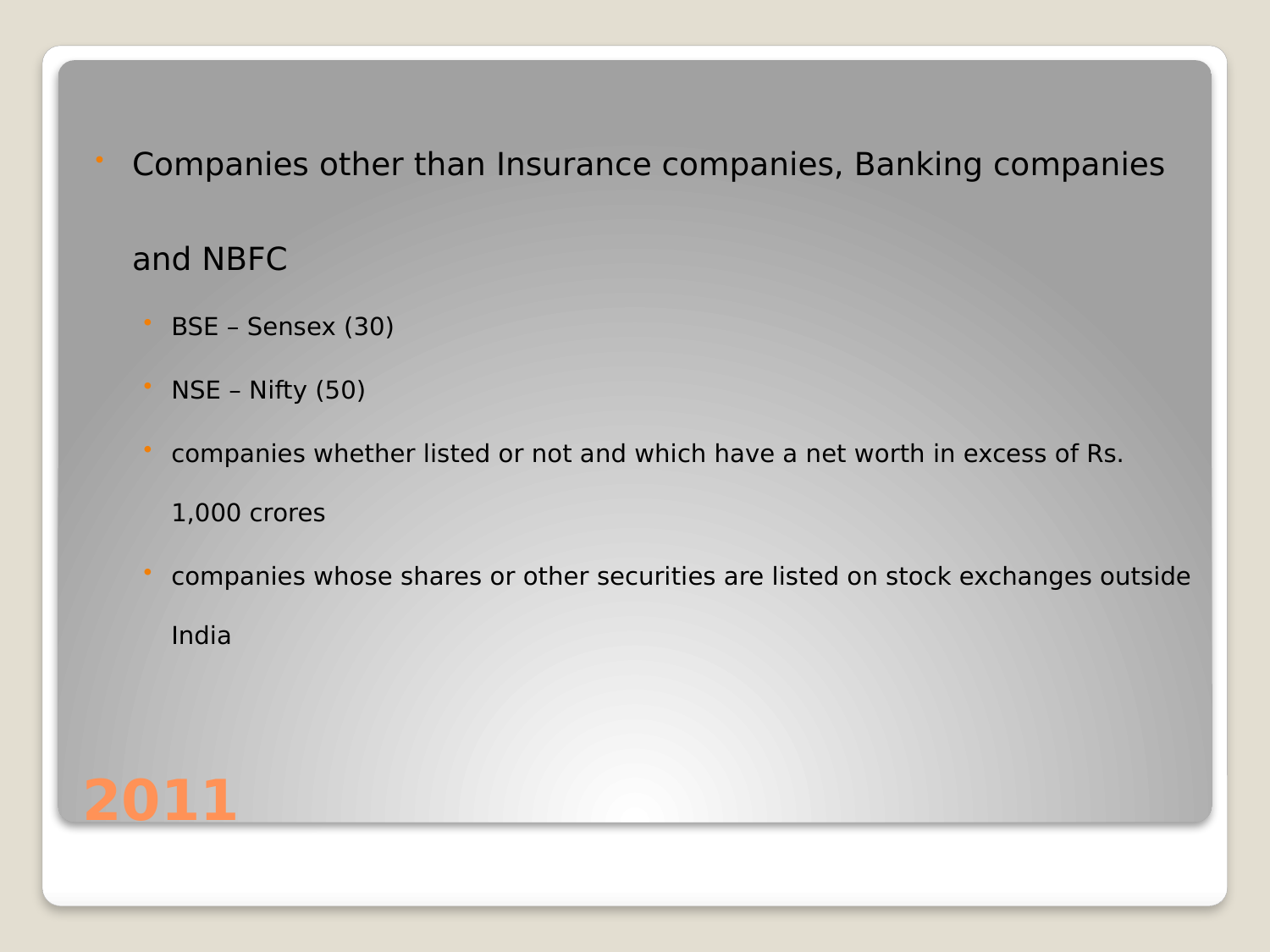

Companies other than Insurance companies, Banking companies and NBFC
BSE – Sensex (30)
NSE – Nifty (50)
companies whether listed or not and which have a net worth in excess of Rs. 1,000 crores
companies whose shares or other securities are listed on stock exchanges outside India
# 2011